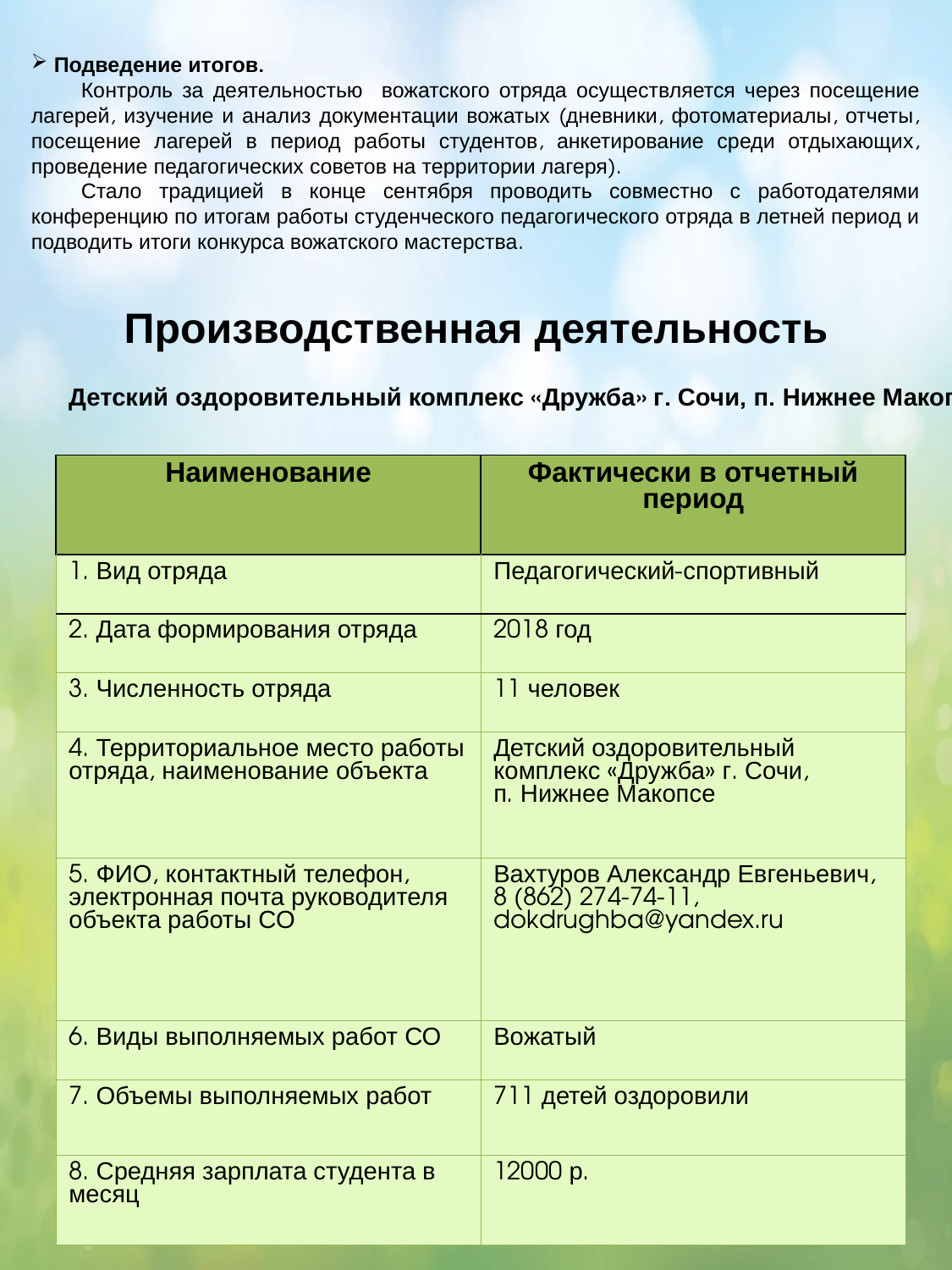

Подведение итогов.
Контроль за деятельностью  вожатского отряда осуществляется через посещение лагерей, изучение и анализ документации вожатых (дневники, фотоматериалы, отчеты, посещение лагерей в период работы студентов, анкетирование среди отдыхающих, проведение педагогических советов на территории лагеря).
Стало традицией в конце сентября проводить совместно с работодателями конференцию по итогам работы студенческого педагогического отряда в летней период и подводить итоги конкурса вожатского мастерства.
Производственная деятельность
Детский оздоровительный комплекс «Дружба» г. Сочи, п. Нижнее Макопсе

| Наименование | Фактически в отчетный период |
| --- | --- |
| 1. Вид отряда | Педагогический-спортивный |
| 2. Дата формирования отряда | 2018 год |
| 3. Численность отряда | 11 человек |
| 4. Территориальное место работы отряда, наименование объекта | Детский оздоровительный комплекс «Дружба» г. Сочи, п. Нижнее Макопсе |
| 5. ФИО, контактный телефон, электронная почта руководителя объекта работы СО | Вахтуров Александр Евгеньевич, 8 (862) 274-74-11, dokdrughba@yandex.ru |
| 6. Виды выполняемых работ СО | Вожатый |
| 7. Объемы выполняемых работ | 711 детей оздоровили |
| 8. Средняя зарплата студента в месяц | 12000 р. |